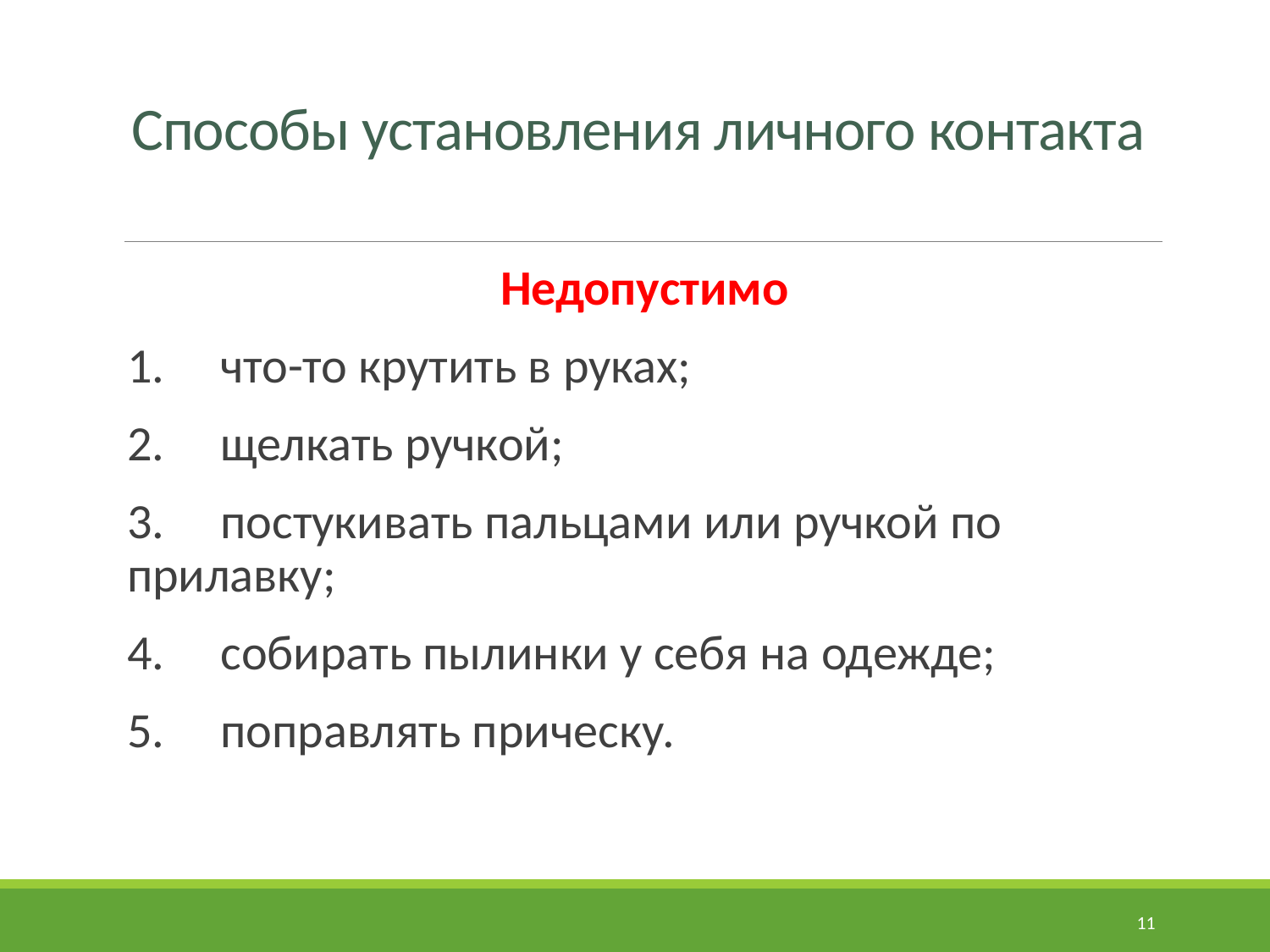

# Способы установления личного контакта
Недопустимо
1.     что-то крутить в руках;
2.     щелкать ручкой;
3.     постукивать пальцами или ручкой по прилавку;
4.     собирать пылинки у себя на одежде;
5.     поправлять прическу.

11